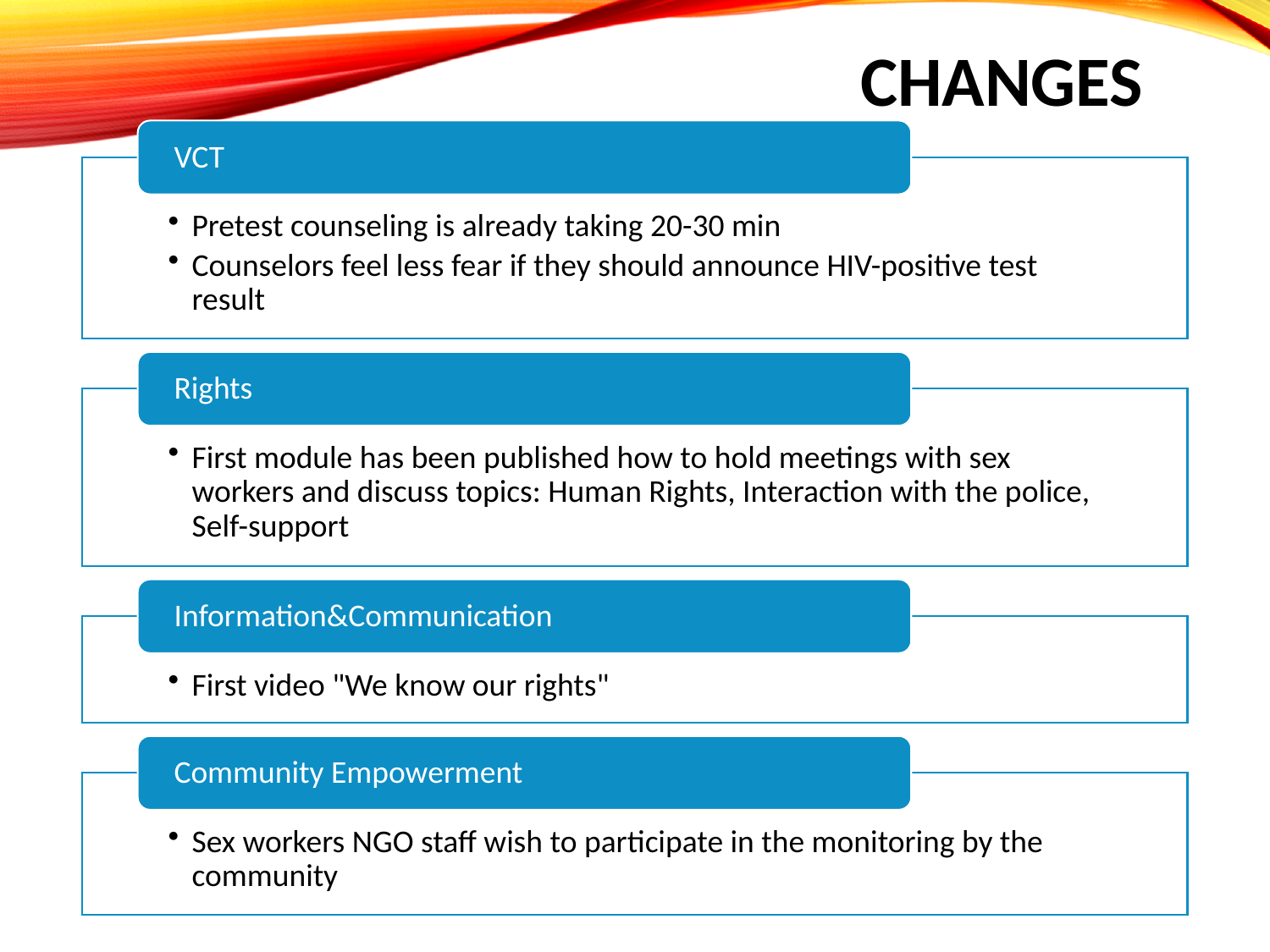

# Changes
Pretest counseling is already taking 20-30 min
Counselors feel less fear if they should announce HIV-positive test result
VCT
First module has been published how to hold meetings with sex workers and discuss topics: Human Rights, Interaction with the police, Self-support
Rights
First video "We know our rights"
Information&Communication
Sex workers NGO staff wish to participate in the monitoring by the community
Community Empowerment